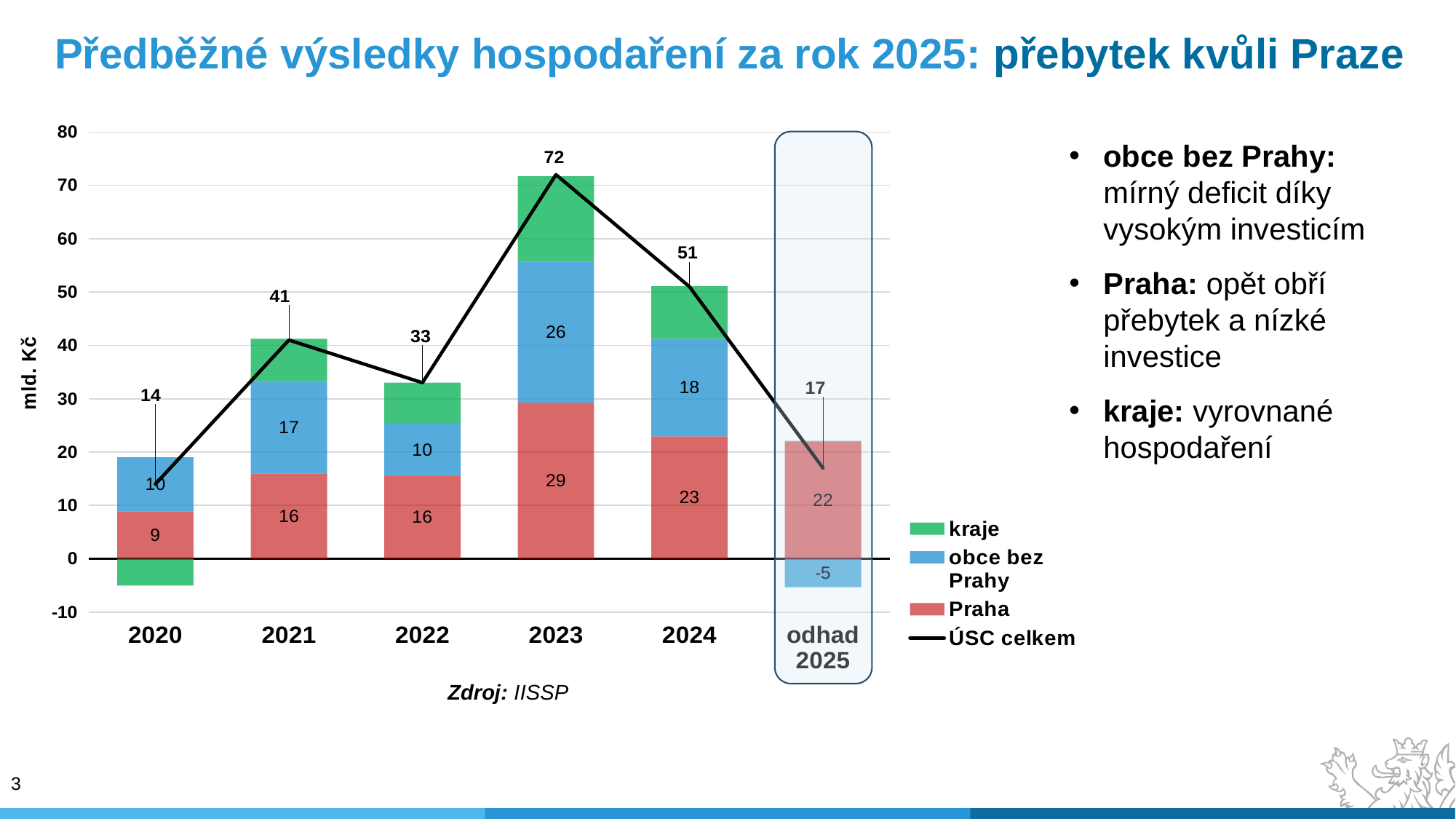

# Předběžné výsledky hospodaření za rok 2025: přebytek kvůli Praze

### Chart

| Category | Praha | obce bez Prahy | kraje | ÚSC celkem |
|---|---|---|---|---|
| 2020 | 8.906469999999999 | 10.12874 | -5.03338 | 14.0 |
| 2021 | 15.98705 | 17.33782 | 7.919449999999999 | 41.0 |
| 2022 | 15.51301 | 9.82934 | 7.656500720079988 | 33.0 |
| 2023 | 29.26905 | 26.4421 | 15.985682895709994 | 72.0 |
| 2024 | 22.95974 | 18.287490000000002 | 9.829880000000005 | 51.0 |
| odhad 2025 | 22.0 | -5.33762 | 0.10583 | 17.0 |
obce bez Prahy: mírný deficit díky vysokým investicím
Praha: opět obří přebytek a nízké investice
kraje: vyrovnané hospodaření
Zdroj: IISSP
3